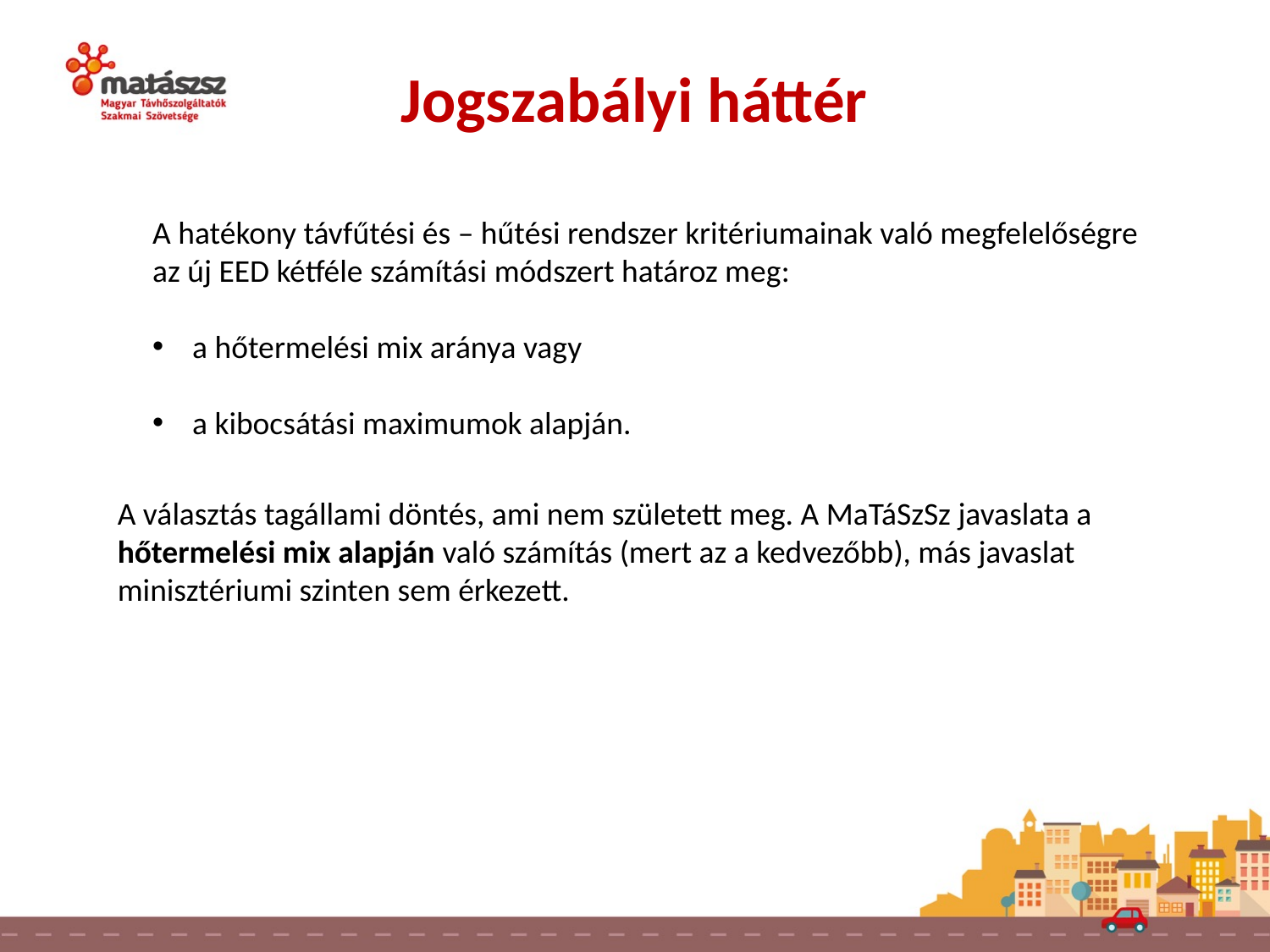

Jogszabályi háttér
A hatékony távfűtési és – hűtési rendszer kritériumainak való megfelelőségre
az új EED kétféle számítási módszert határoz meg:

a hőtermelési mix aránya vagy

a kibocsátási maximumok alapján.
A választás tagállami döntés, ami nem született meg. A MaTáSzSz javaslata a hőtermelési mix alapján való számítás (mert az a kedvezőbb), más javaslat minisztériumi szinten sem érkezett.